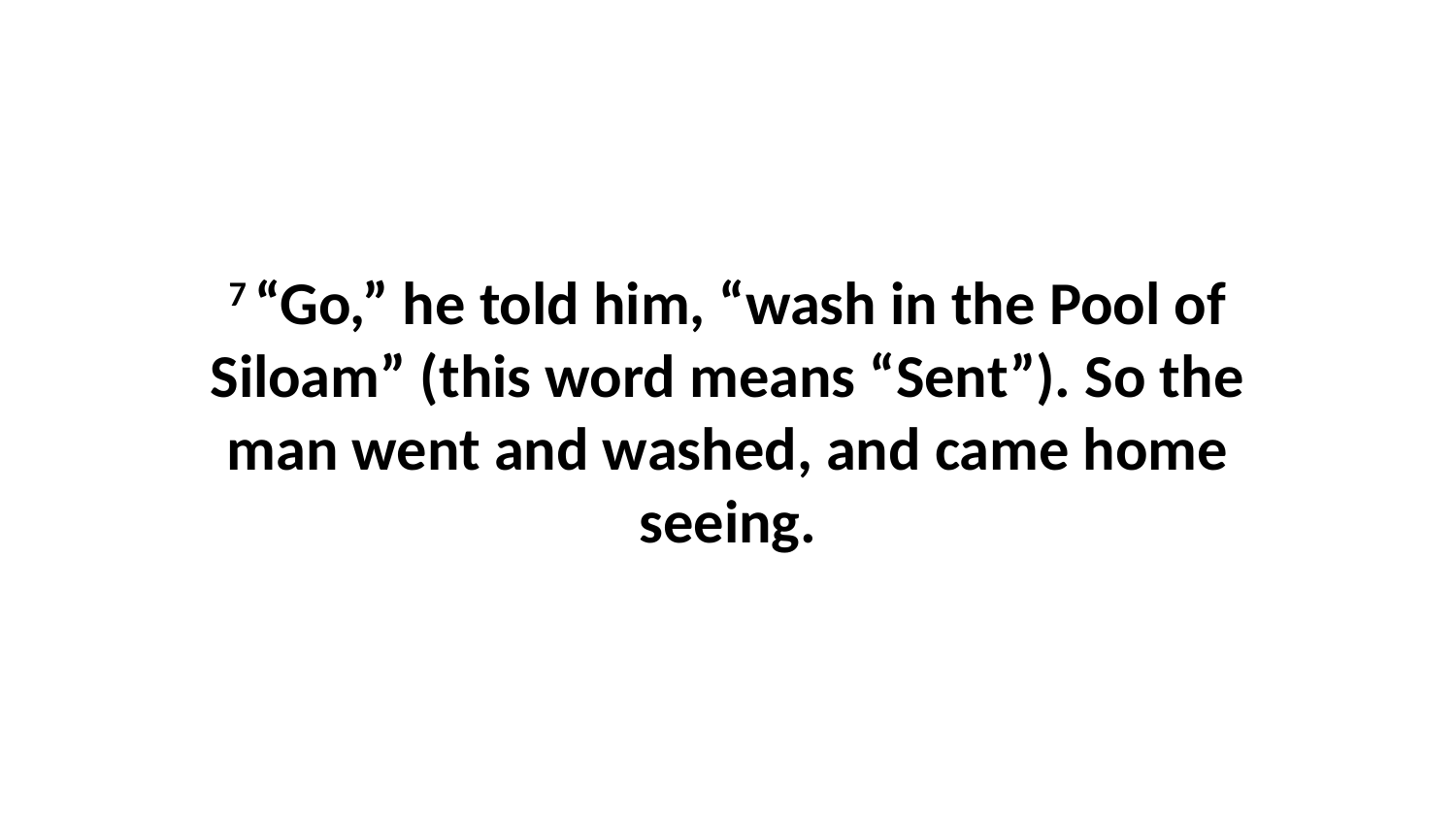

7 “Go,” he told him, “wash in the Pool of Siloam” (this word means “Sent”). So the man went and washed, and came home seeing.